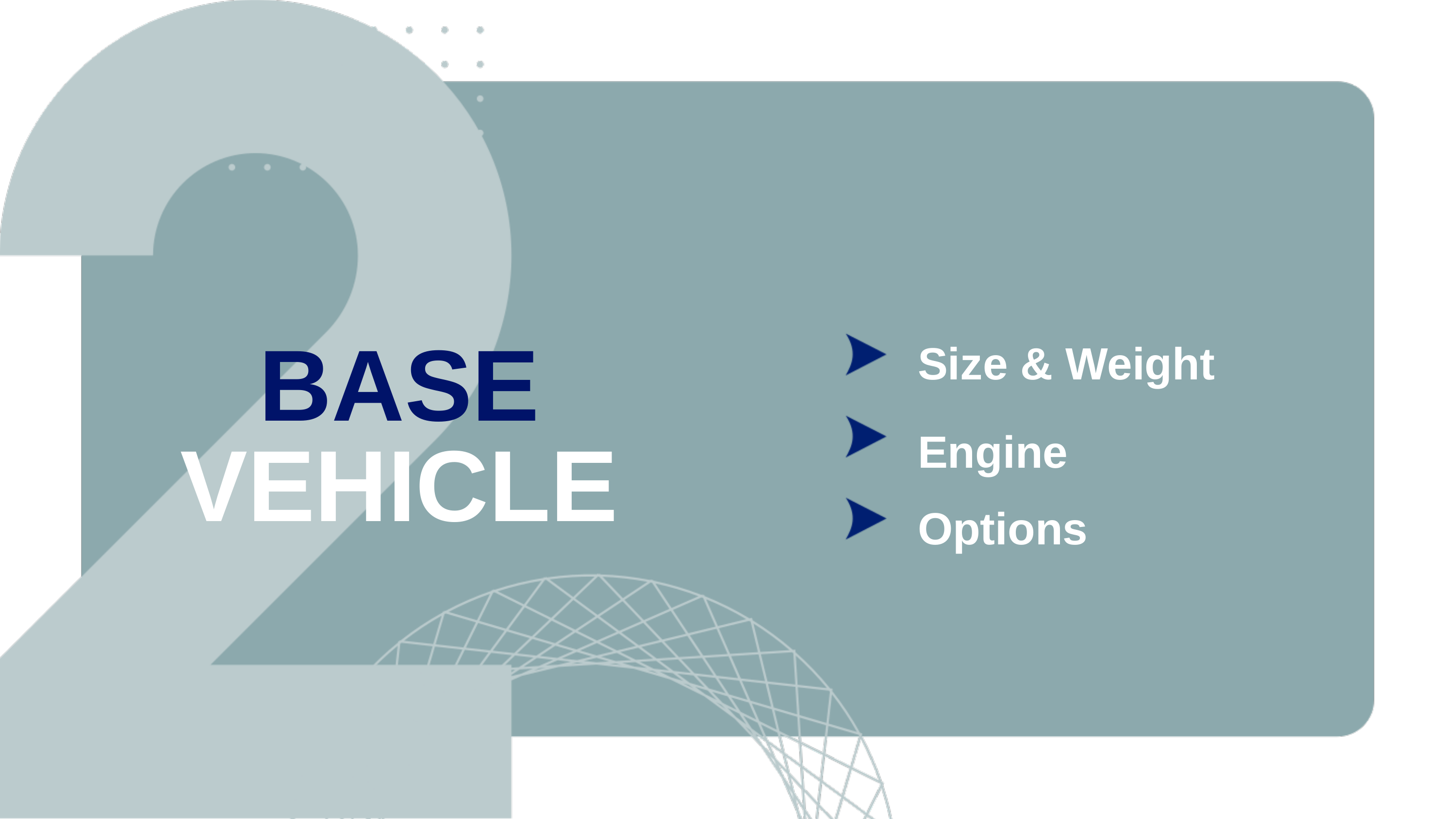

Size & Weight Engine
Options
BASE VEHICLE